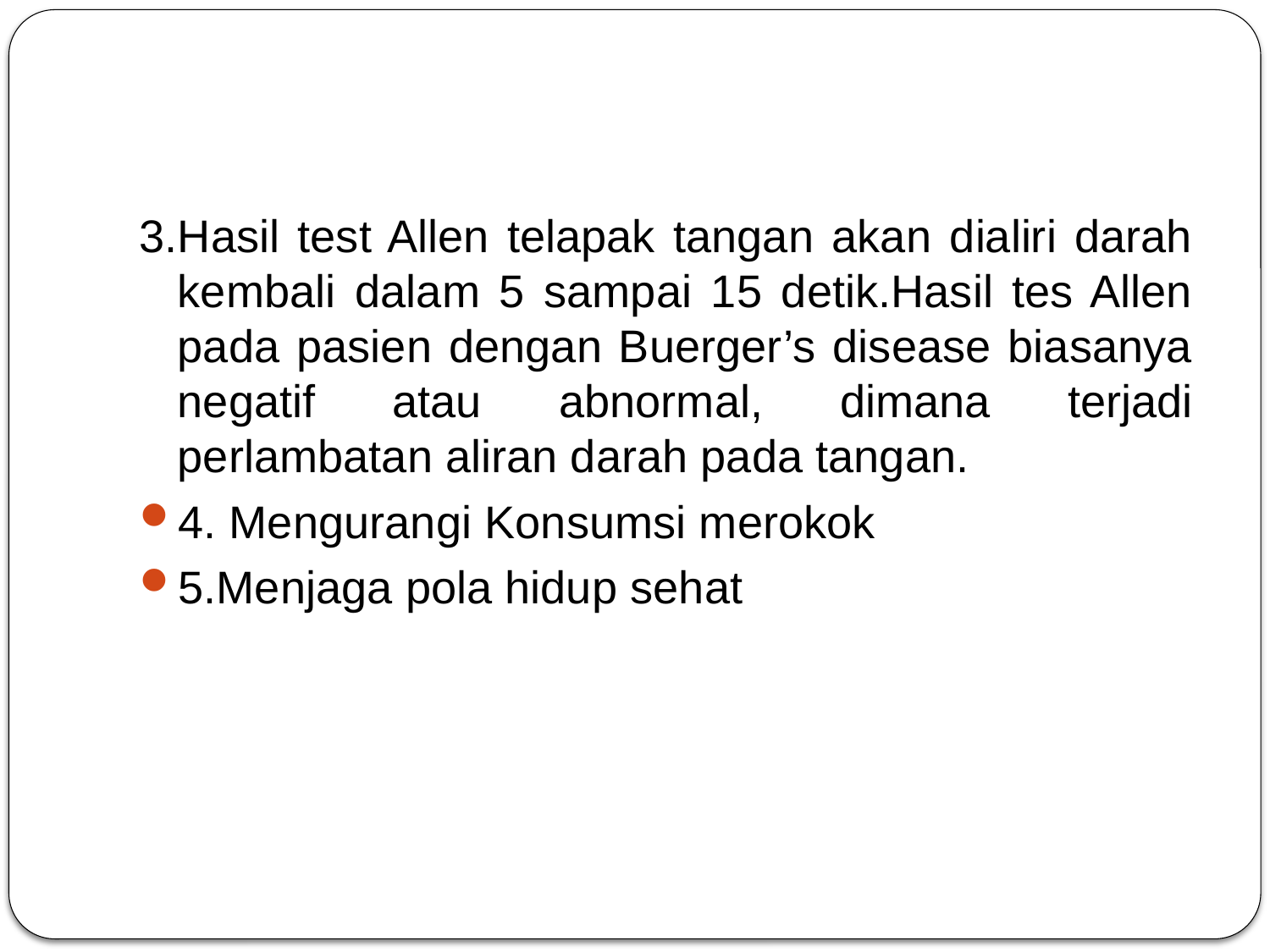

#
3.Hasil test Allen telapak tangan akan dialiri darah kembali dalam 5 sampai 15 detik.Hasil tes Allen pada pasien dengan Buerger’s disease biasanya negatif atau abnormal, dimana terjadi perlambatan aliran darah pada tangan.
4. Mengurangi Konsumsi merokok
5.Menjaga pola hidup sehat